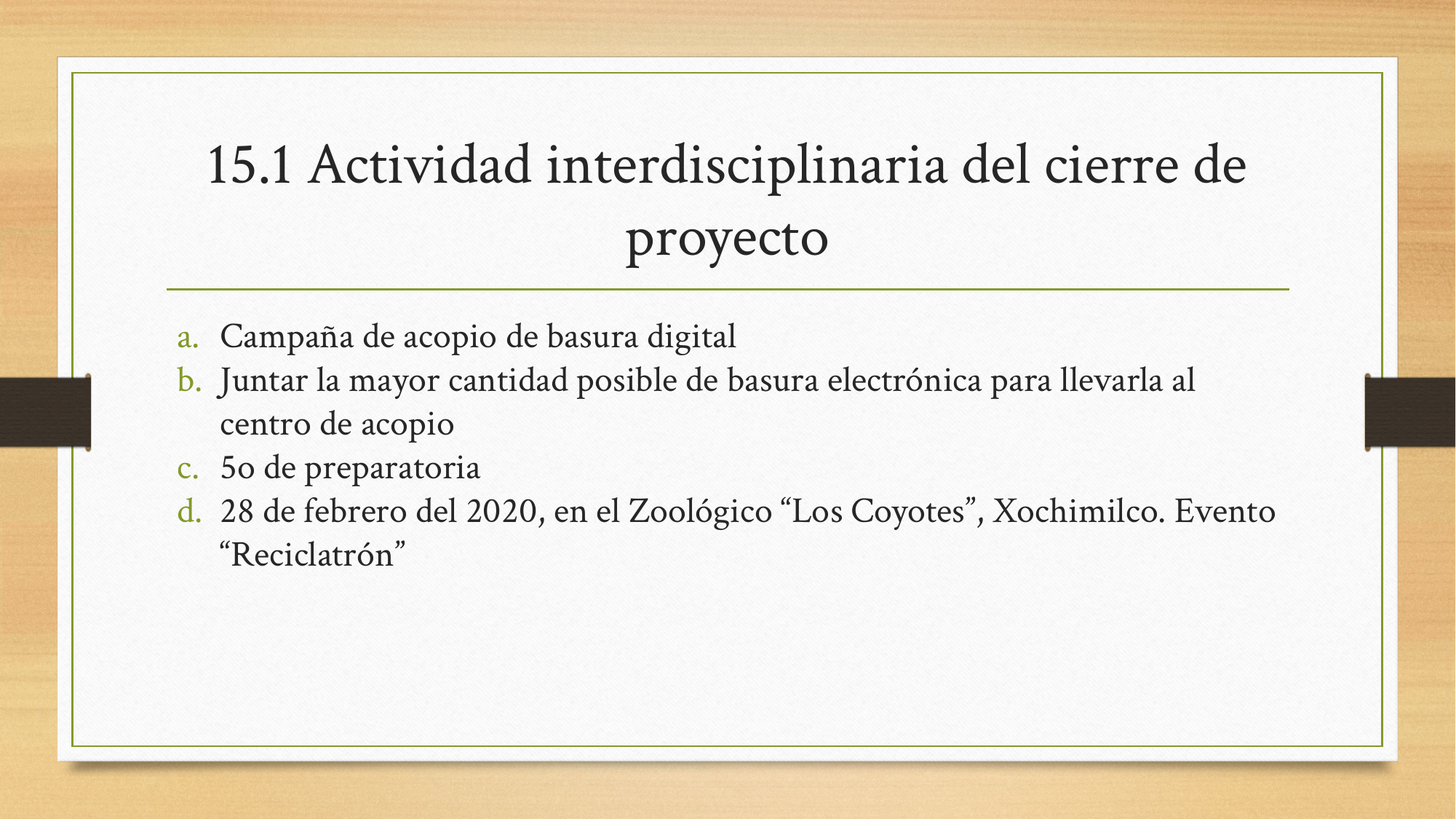

# 15.1 Actividad interdisciplinaria del cierre de proyecto
Campaña de acopio de basura digital
Juntar la mayor cantidad posible de basura electrónica para llevarla al centro de acopio
5o de preparatoria
28 de febrero del 2020, en el Zoológico “Los Coyotes”, Xochimilco. Evento “Reciclatrón”